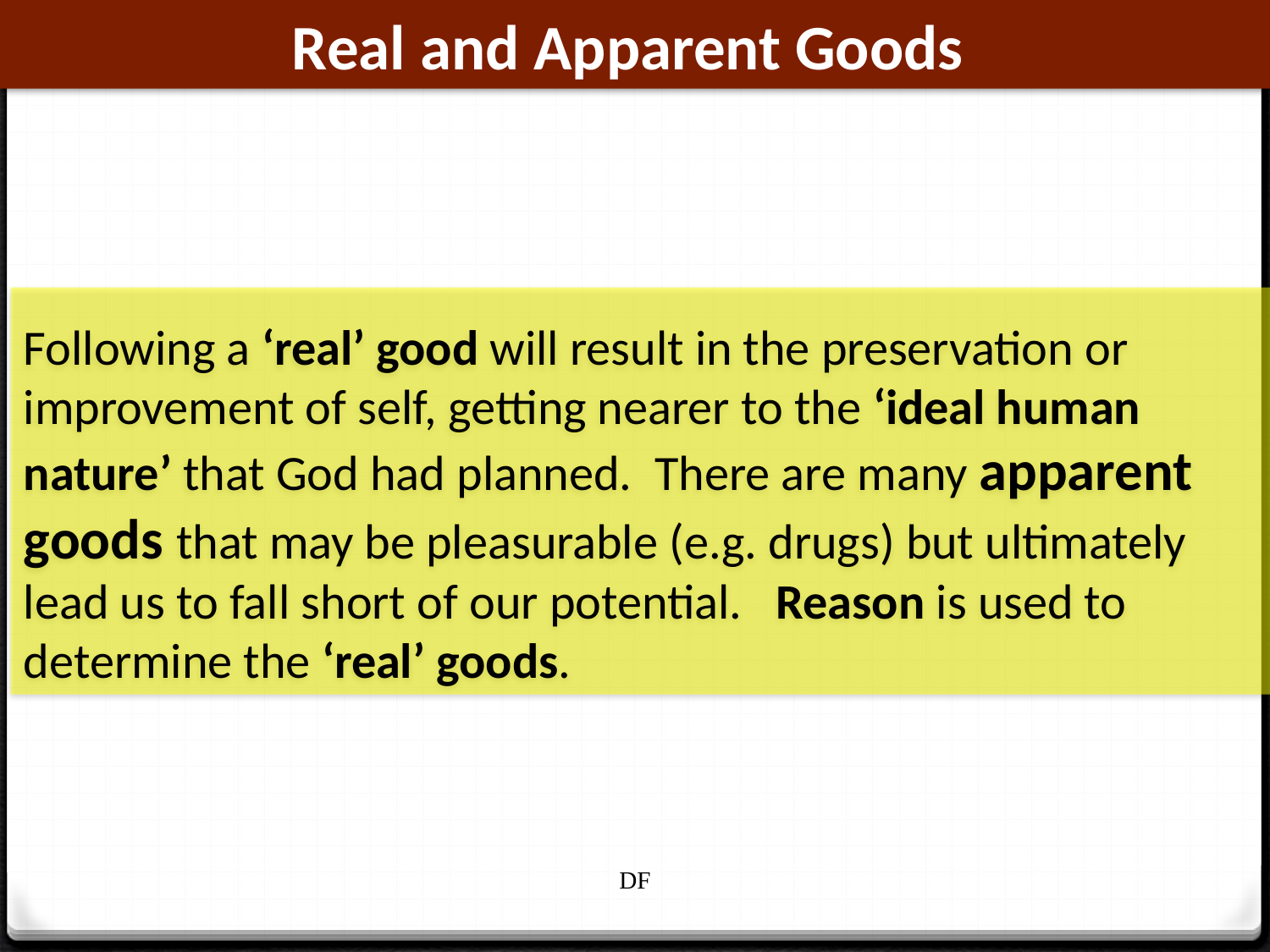

Real and Apparent Goods

Following a ‘real’ good will result in the preservation or improvement of self, getting nearer to the ‘ideal human nature’ that God had planned.  There are many apparent goods that may be pleasurable (e.g. drugs) but ultimately lead us to fall short of our potential.   Reason is used to determine the ‘real’ goods.
DF